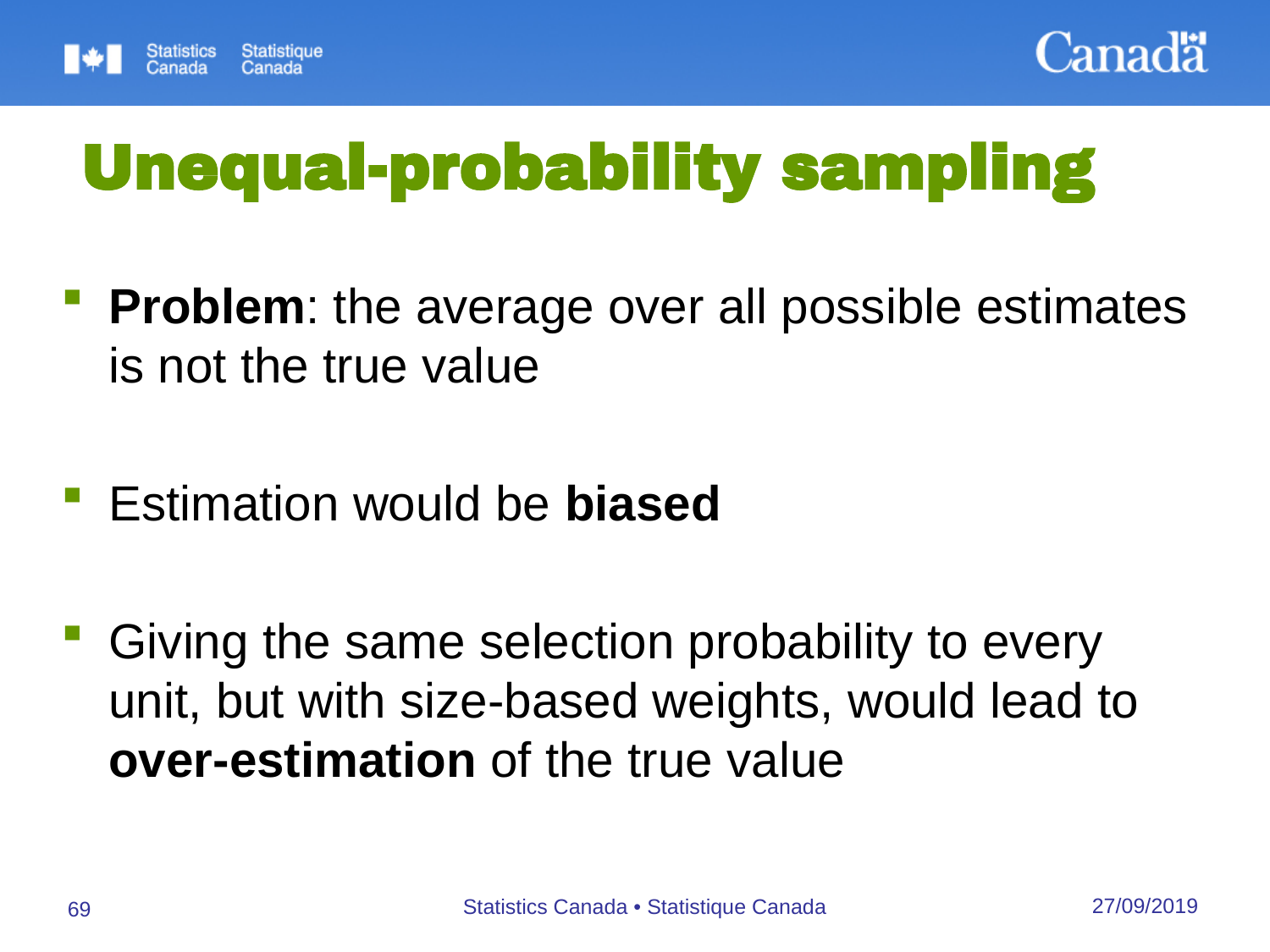

# Unequal-probability sampling
Problem: the average over all possible estimates is not the true value

Estimation would be biased

Giving the same selection probability to every unit, but with size-based weights, would lead to over-estimation of the true value
27/09/2019
Statistics Canada • Statistique Canada
69